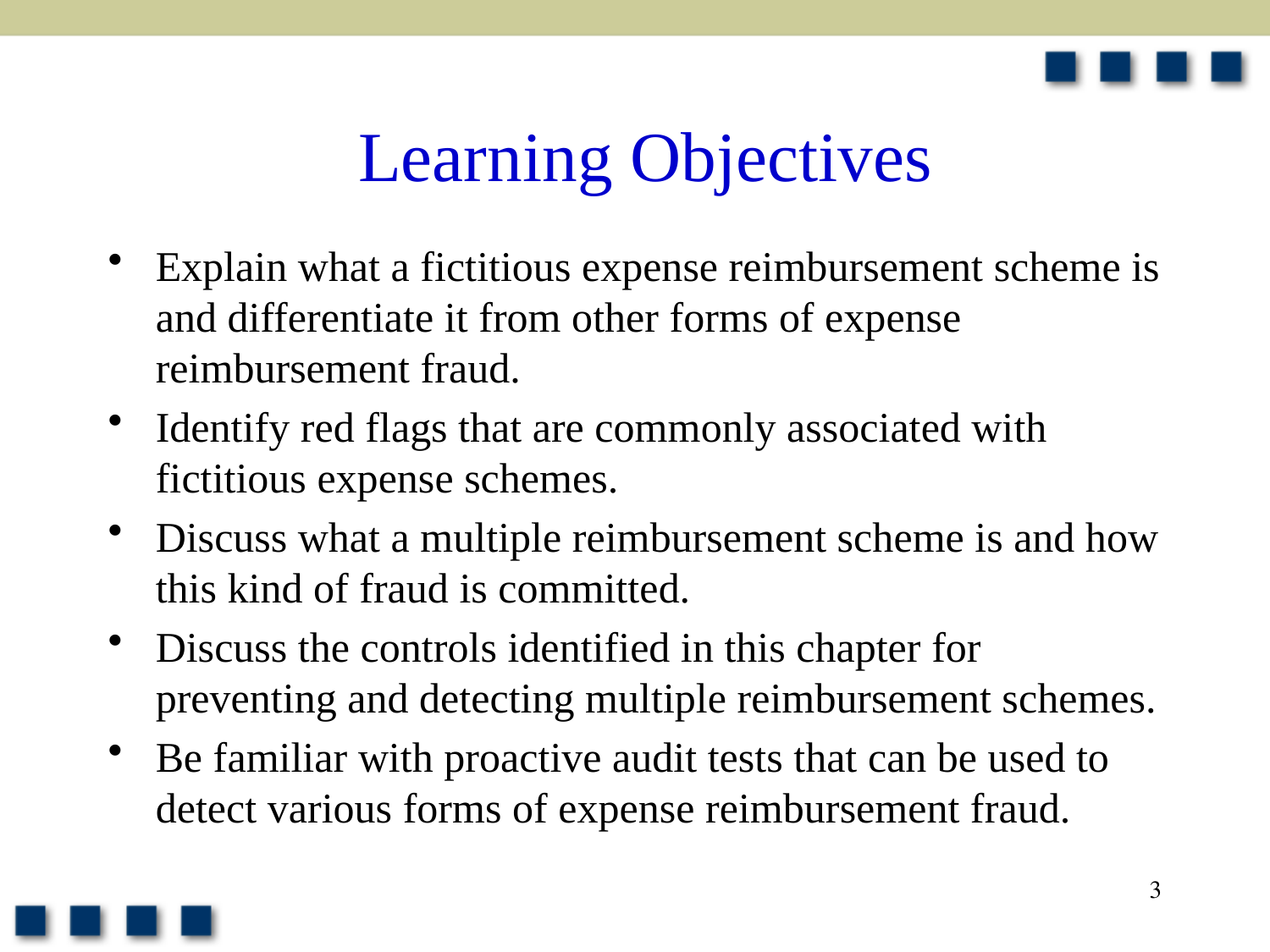

# Learning Objectives
Explain what a fictitious expense reimbursement scheme is and differentiate it from other forms of expense reimbursement fraud.
Identify red flags that are commonly associated with fictitious expense schemes.
Discuss what a multiple reimbursement scheme is and how this kind of fraud is committed.
Discuss the controls identified in this chapter for preventing and detecting multiple reimbursement schemes.
Be familiar with proactive audit tests that can be used to detect various forms of expense reimbursement fraud.
3